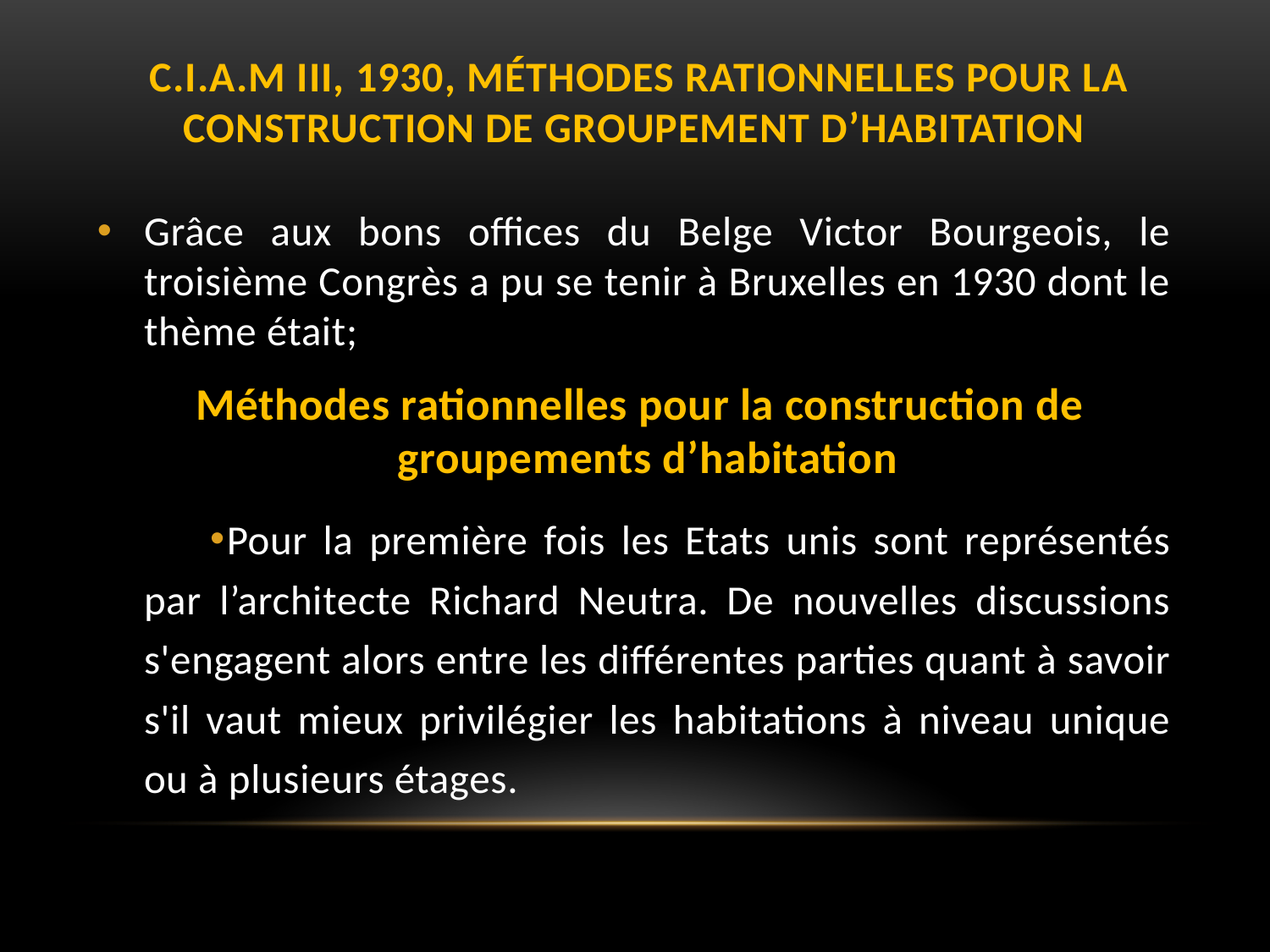

# C.I.A.M III, 1930, Méthodes rationnelles pour la construction de groupement d’habitation
Grâce aux bons offices du Belge Victor Bourgeois, le troisième Congrès a pu se tenir à Bruxelles en 1930 dont le thème était;
 Méthodes rationnelles pour la construction de groupements d’habitation
Pour la première fois les Etats unis sont représentés par l’architecte Richard Neutra. De nouvelles discussions s'engagent alors entre les différentes parties quant à savoir s'il vaut mieux privilégier les habitations à niveau unique ou à plusieurs étages.